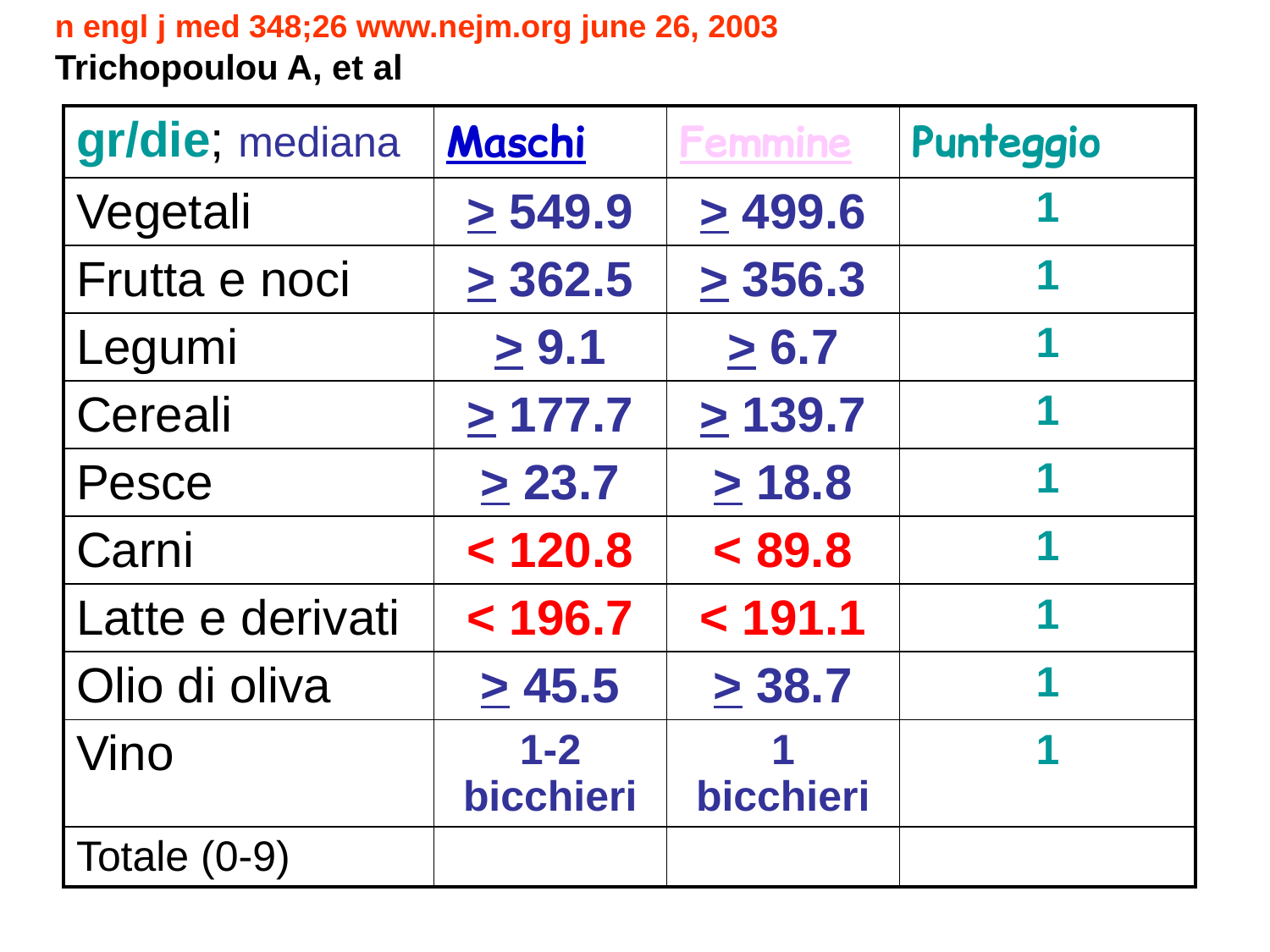

n engl j med 348;26 www.nejm.org june 26, 2003
Trichopoulou A, et al
| gr/die; mediana | Maschi | Femmine | Punteggio |
| --- | --- | --- | --- |
| Vegetali | > 549.9 | > 499.6 | 1 |
| Frutta e noci | > 362.5 | > 356.3 | 1 |
| Legumi | > 9.1 | > 6.7 | 1 |
| Cereali | > 177.7 | > 139.7 | 1 |
| Pesce | > 23.7 | > 18.8 | 1 |
| Carni | < 120.8 | < 89.8 | 1 |
| Latte e derivati | < 196.7 | < 191.1 | 1 |
| Olio di oliva | > 45.5 | > 38.7 | 1 |
| Vino | 1-2 bicchieri | 1 bicchieri | 1 |
| Totale (0-9) |  |  |  |